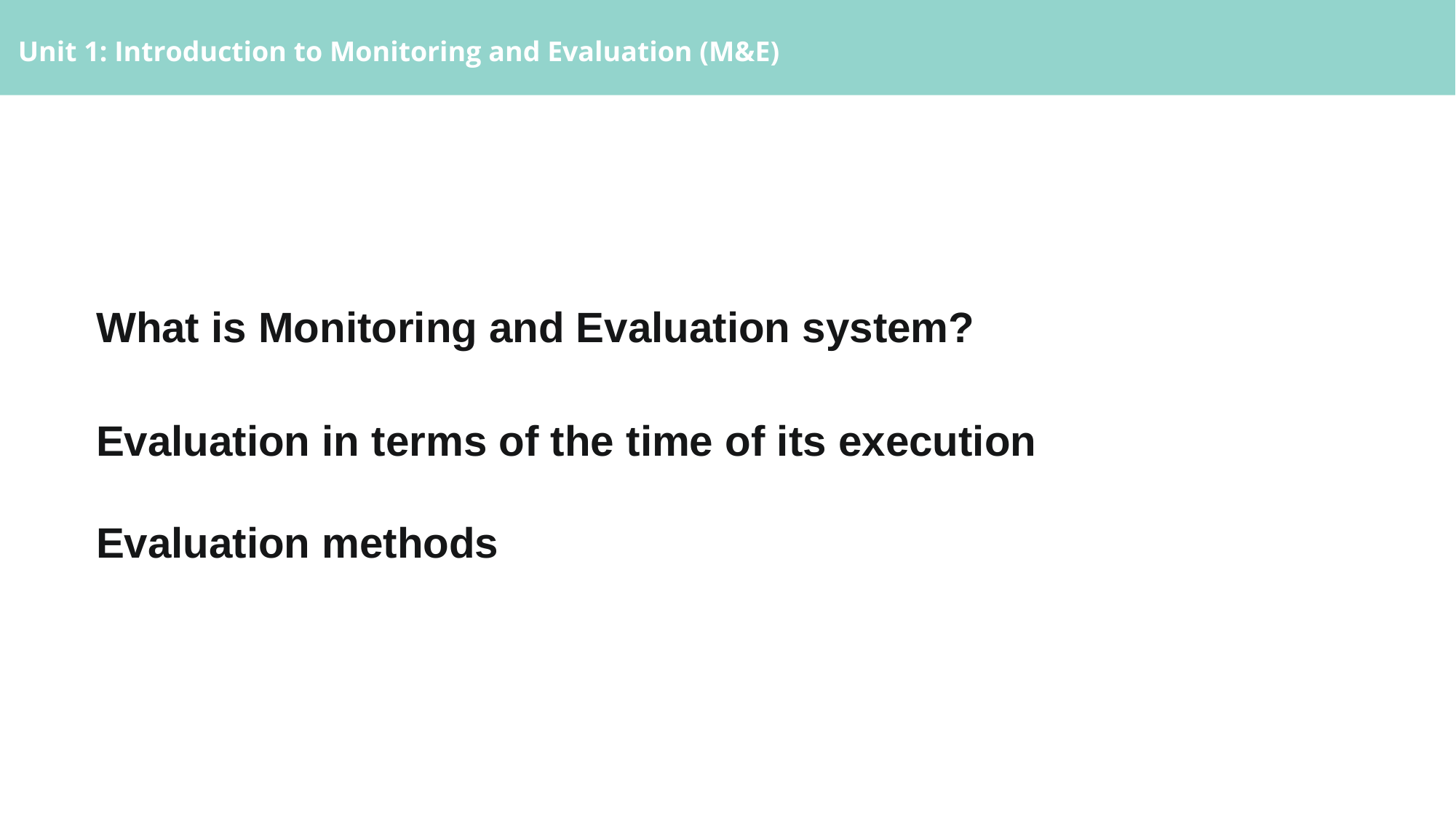

# Unit 1: Introduction to Monitoring and Evaluation (M&E)
What is Monitoring and Evaluation system?
Evaluation in terms of the time of its execution
Evaluation methods